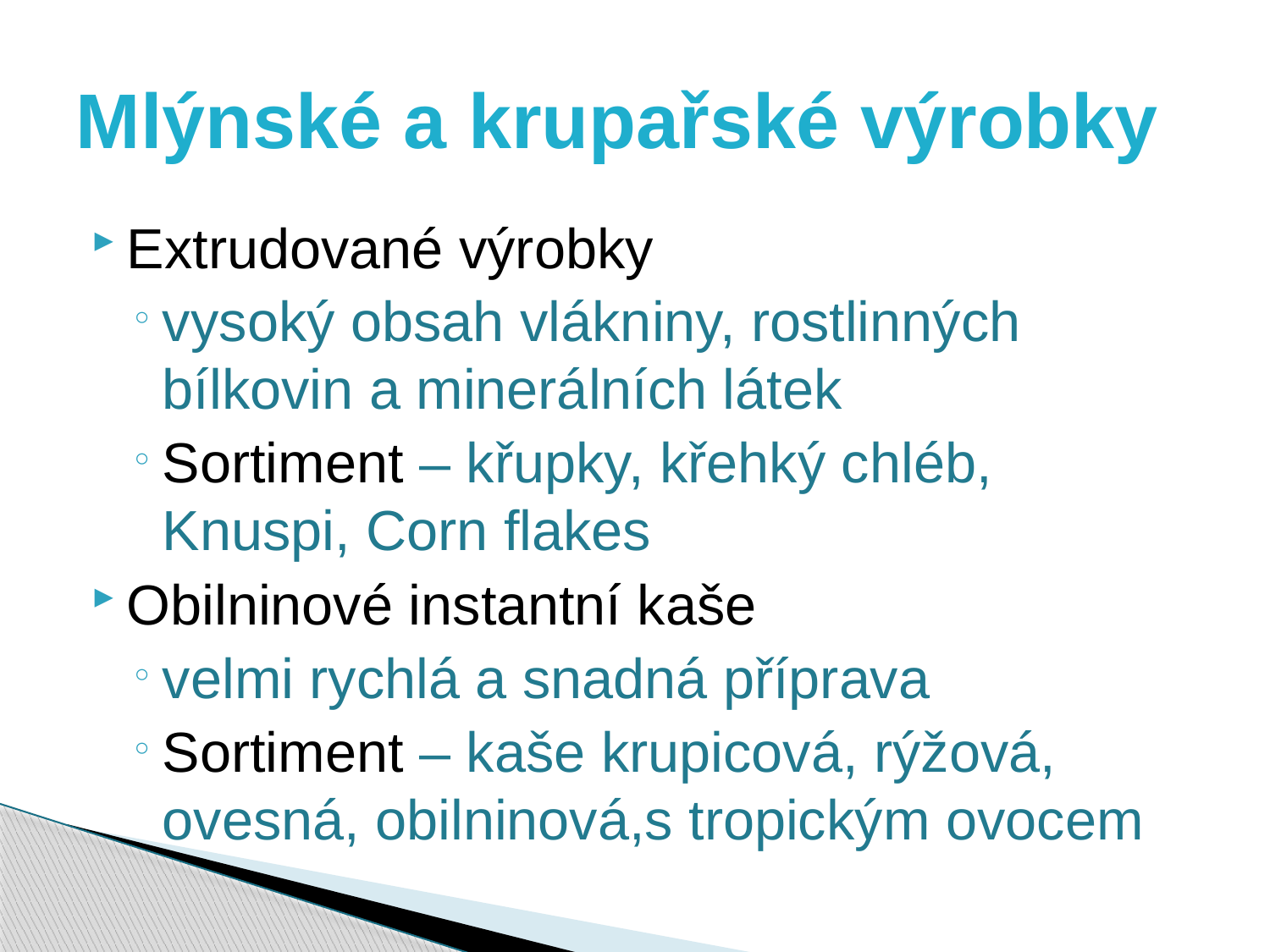

# Mlýnské a krupařské výrobky
Extrudované výrobky
vysoký obsah vlákniny, rostlinných bílkovin a minerálních látek
Sortiment – křupky, křehký chléb, Knuspi, Corn flakes
Obilninové instantní kaše
velmi rychlá a snadná příprava
Sortiment – kaše krupicová, rýžová, ovesná, obilninová,s tropickým ovocem